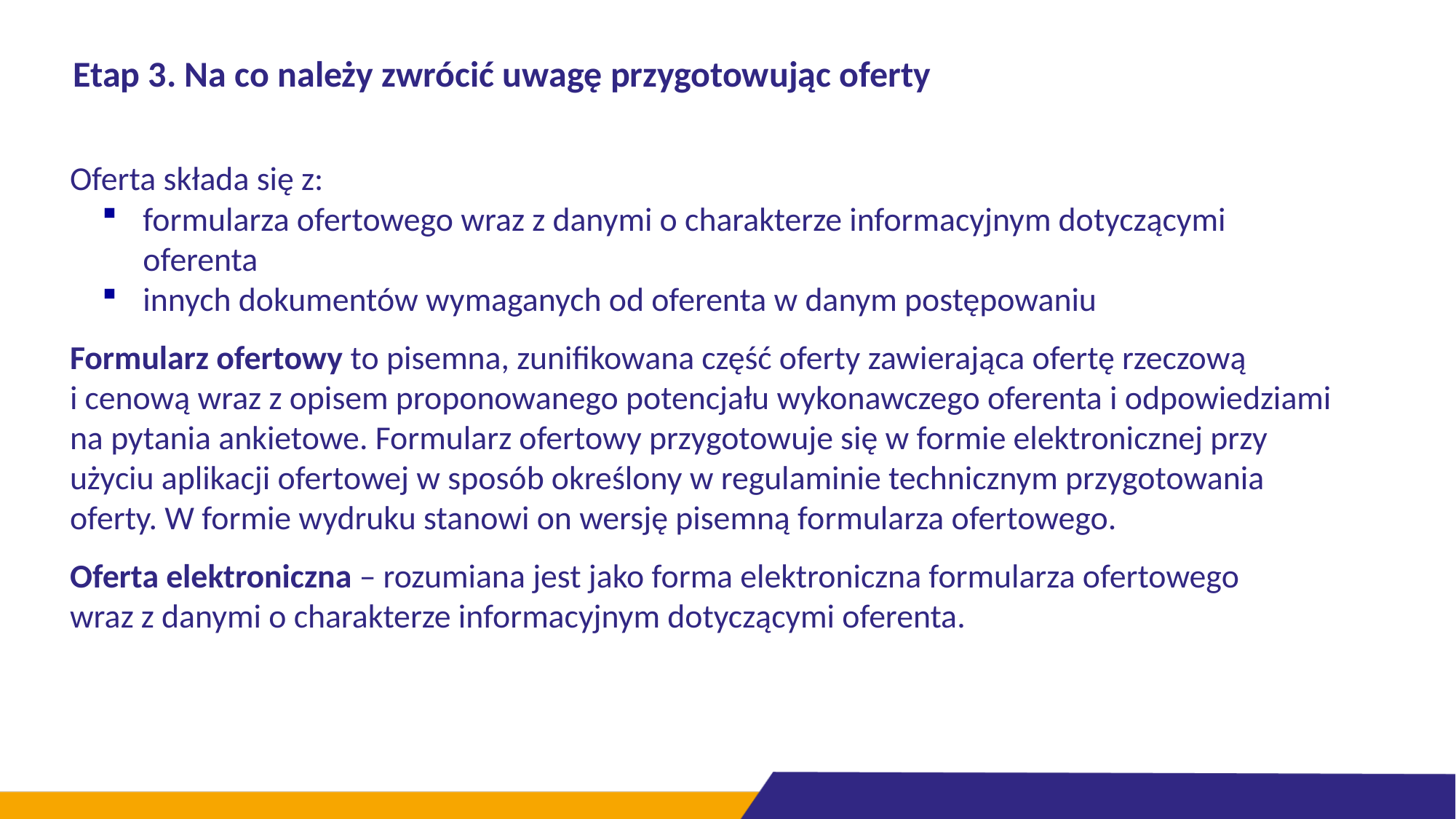

# Etap 3. Na co należy zwrócić uwagę przygotowując oferty
Oferta składa się z:
formularza ofertowego wraz z danymi o charakterze informacyjnym dotyczącymi oferenta
innych dokumentów wymaganych od oferenta w danym postępowaniu
Formularz ofertowy to pisemna, zunifikowana część oferty zawierająca ofertę rzeczową
i cenową wraz z opisem proponowanego potencjału wykonawczego oferenta i odpowiedziami na pytania ankietowe. Formularz ofertowy przygotowuje się w formie elektronicznej przy użyciu aplikacji ofertowej w sposób określony w regulaminie technicznym przygotowania oferty. W formie wydruku stanowi on wersję pisemną formularza ofertowego.
Oferta elektroniczna – rozumiana jest jako forma elektroniczna formularza ofertowego
wraz z danymi o charakterze informacyjnym dotyczącymi oferenta.